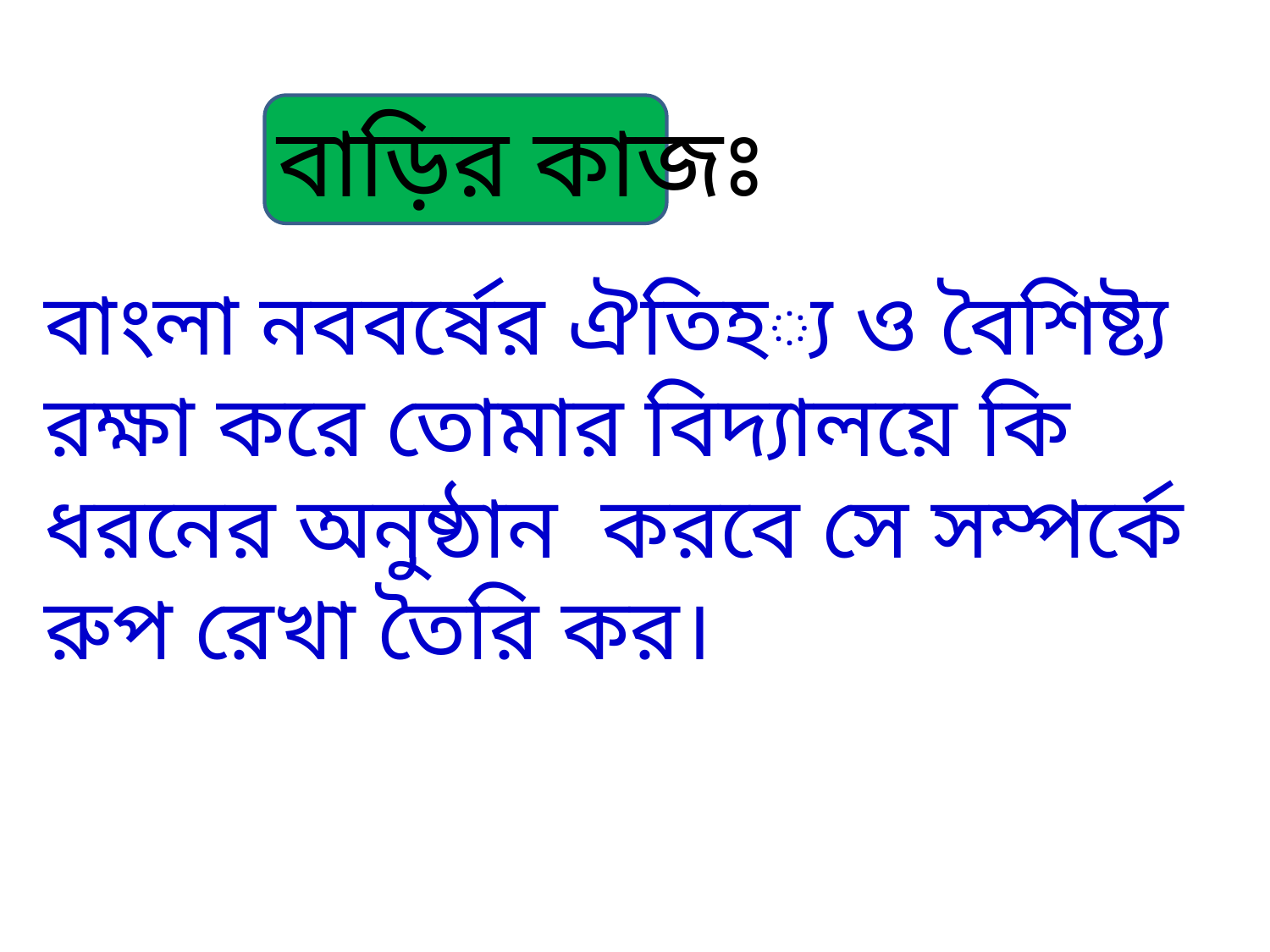

বাড়ির কাজঃ
বাংলা নববর্ষের ঐতিহ্য ও বৈশিষ্ট্য রক্ষা করে তোমার বিদ্যালয়ে কি ধরনের অনুষ্ঠান  করবে সে সম্পর্কে রুপ রেখা তৈরি কর।